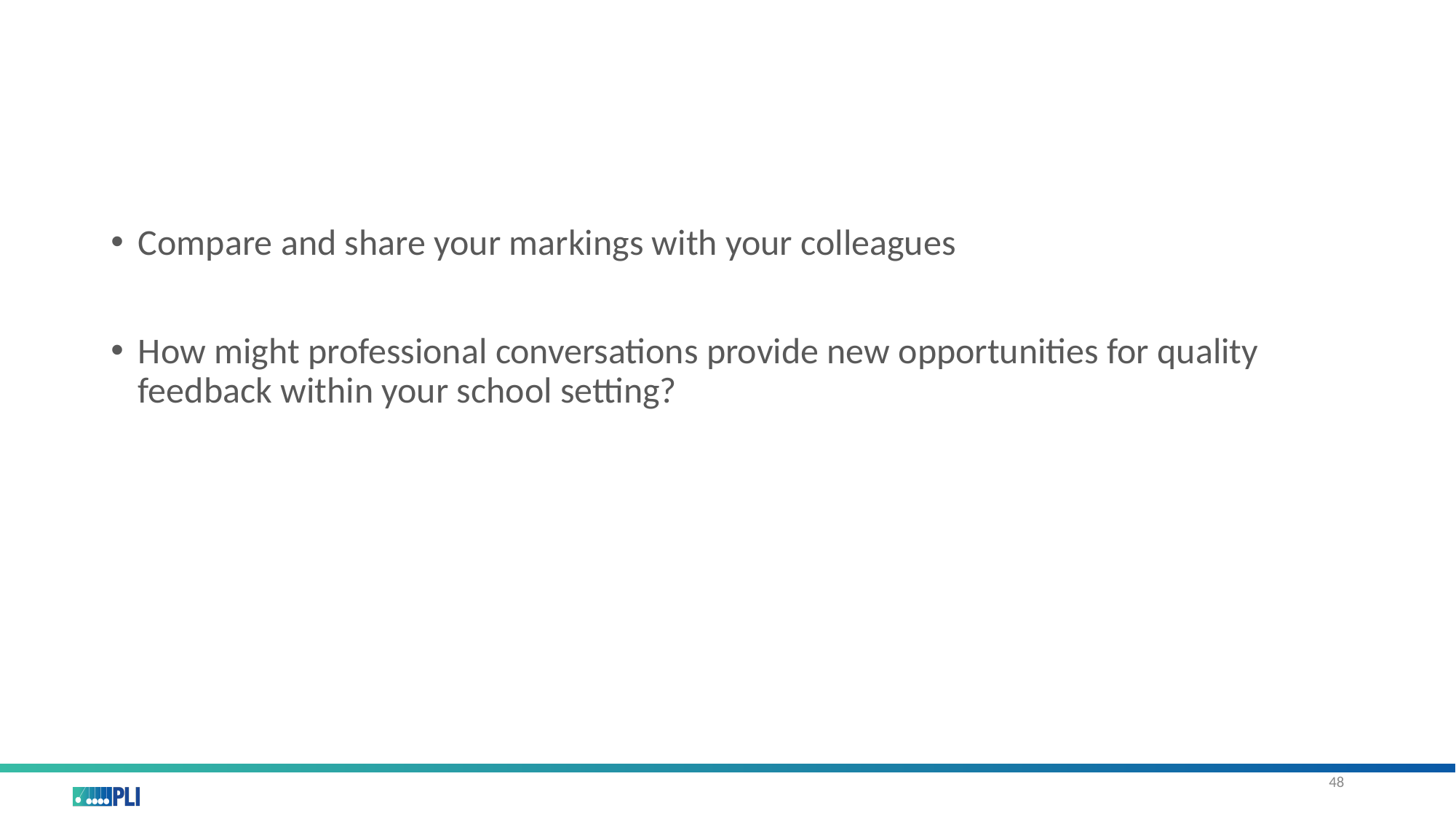

# School Teams Debrief
Compare and share your markings with your colleagues

How might professional conversations provide new opportunities for quality feedback within your school setting?

48